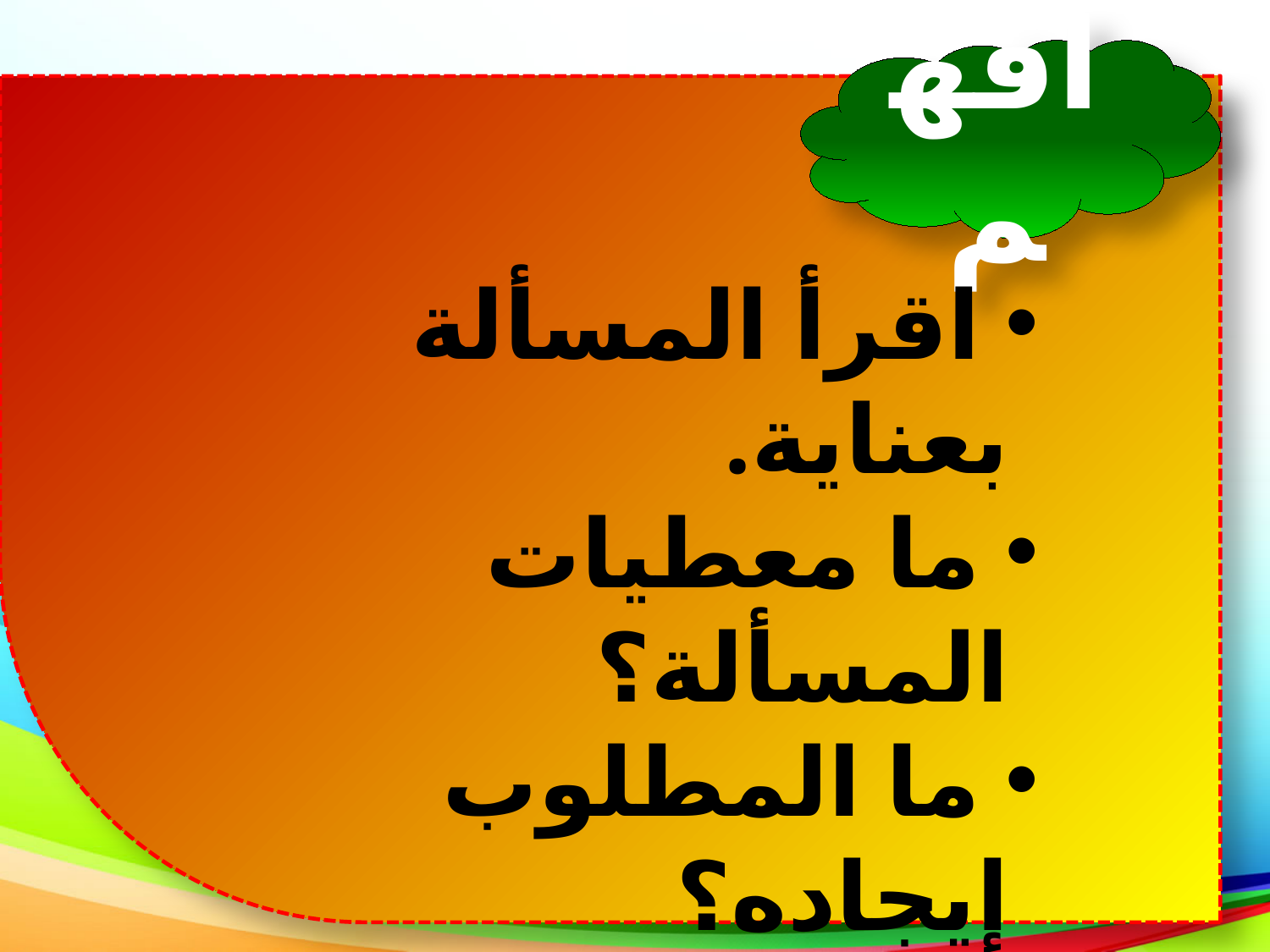

افهم

 اقرأ المسألة بعناية.
 ما معطيات المسألة؟
 ما المطلوب إيجاده؟
 هل المعطيات كافية؟
 هل هناك معلومات زائدة؟